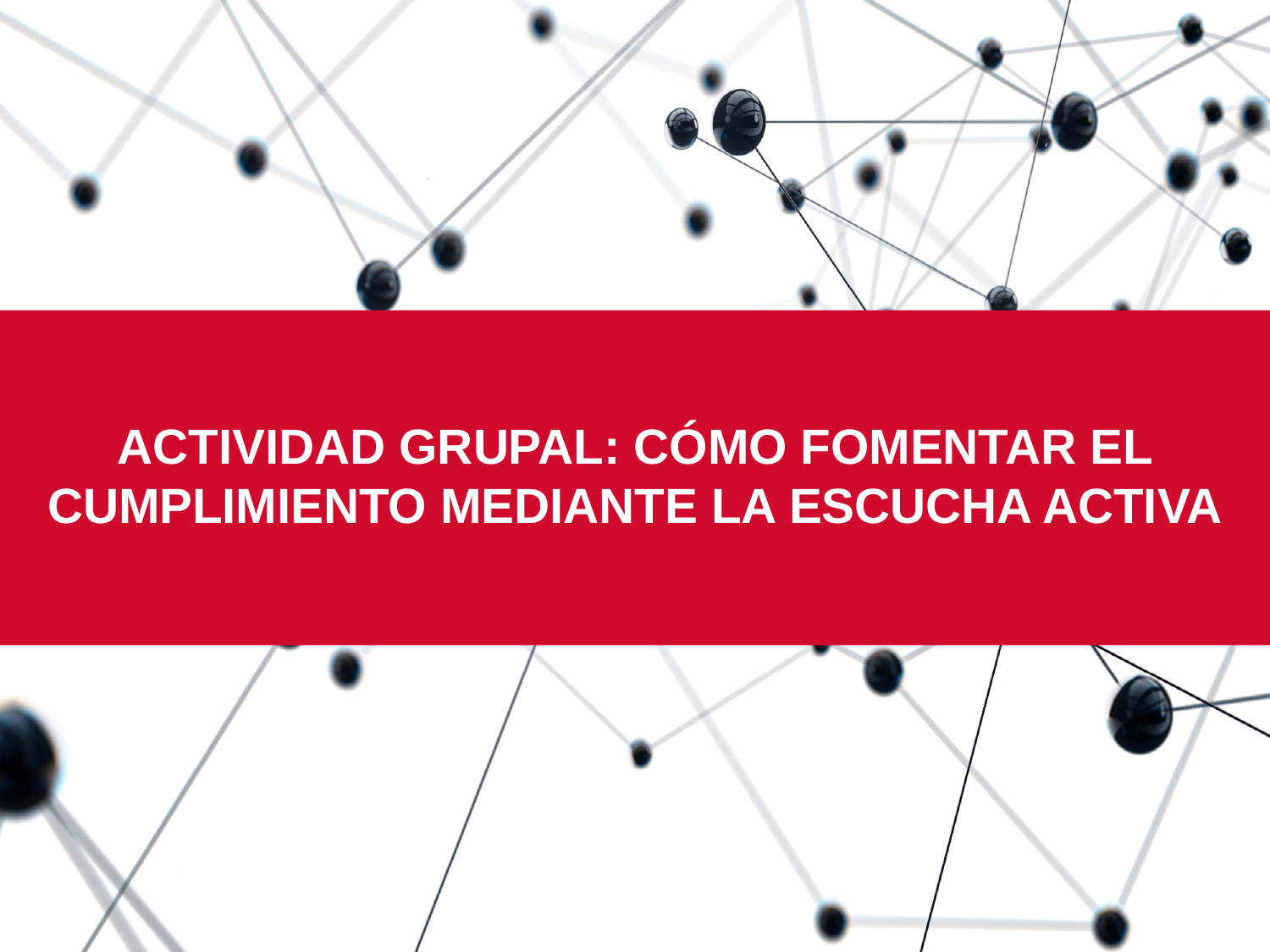

# ACTIVIDAD GRUPAL: CÓMO FOMENTAR EL CUMPLIMIENTO MEDIANTE LA ESCUCHA ACTIVA